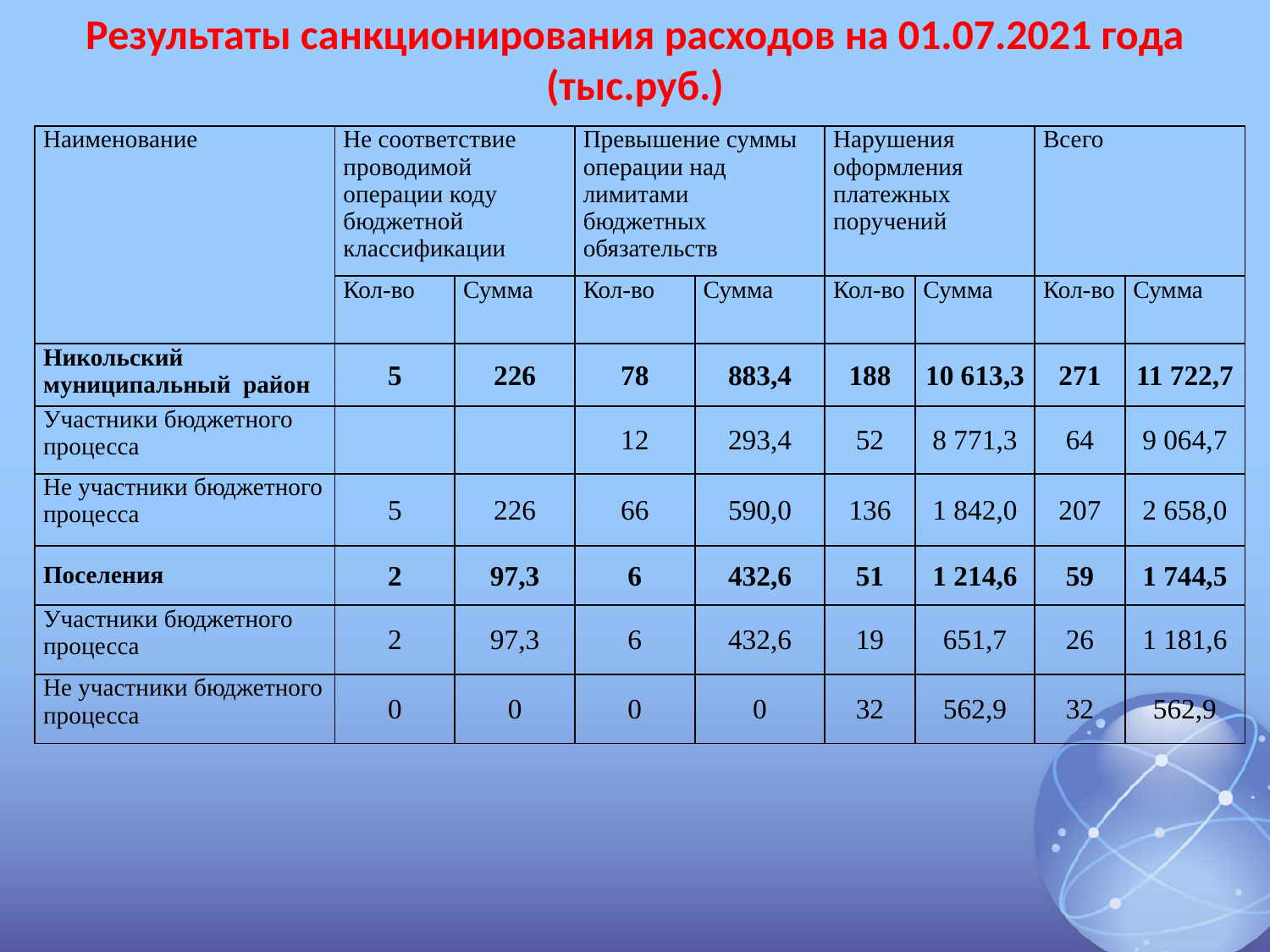

# Результаты санкционирования расходов на 01.07.2021 года (тыс.руб.)
| Наименование | Не соответствие проводимой операции коду бюджетной классификации |  | Превышение суммы операции над лимитами бюджетных обязательств |  | Нарушения оформления платежных поручений |  | Всего |  |
| --- | --- | --- | --- | --- | --- | --- | --- | --- |
|  | Кол-во | Сумма | Кол-во | Сумма | Кол-во | Сумма | Кол-во | Сумма |
| Никольский муниципальный район | 5 | 226 | 78 | 883,4 | 188 | 10 613,3 | 271 | 11 722,7 |
| Участники бюджетного процесса |  |  | 12 | 293,4 | 52 | 8 771,3 | 64 | 9 064,7 |
| Не участники бюджетного процесса | 5 | 226 | 66 | 590,0 | 136 | 1 842,0 | 207 | 2 658,0 |
| Поселения | 2 | 97,3 | 6 | 432,6 | 51 | 1 214,6 | 59 | 1 744,5 |
| Участники бюджетного процесса | 2 | 97,3 | 6 | 432,6 | 19 | 651,7 | 26 | 1 181,6 |
| Не участники бюджетного процесса | 0 | 0 | 0 | 0 | 32 | 562,9 | 32 | 562,9 |